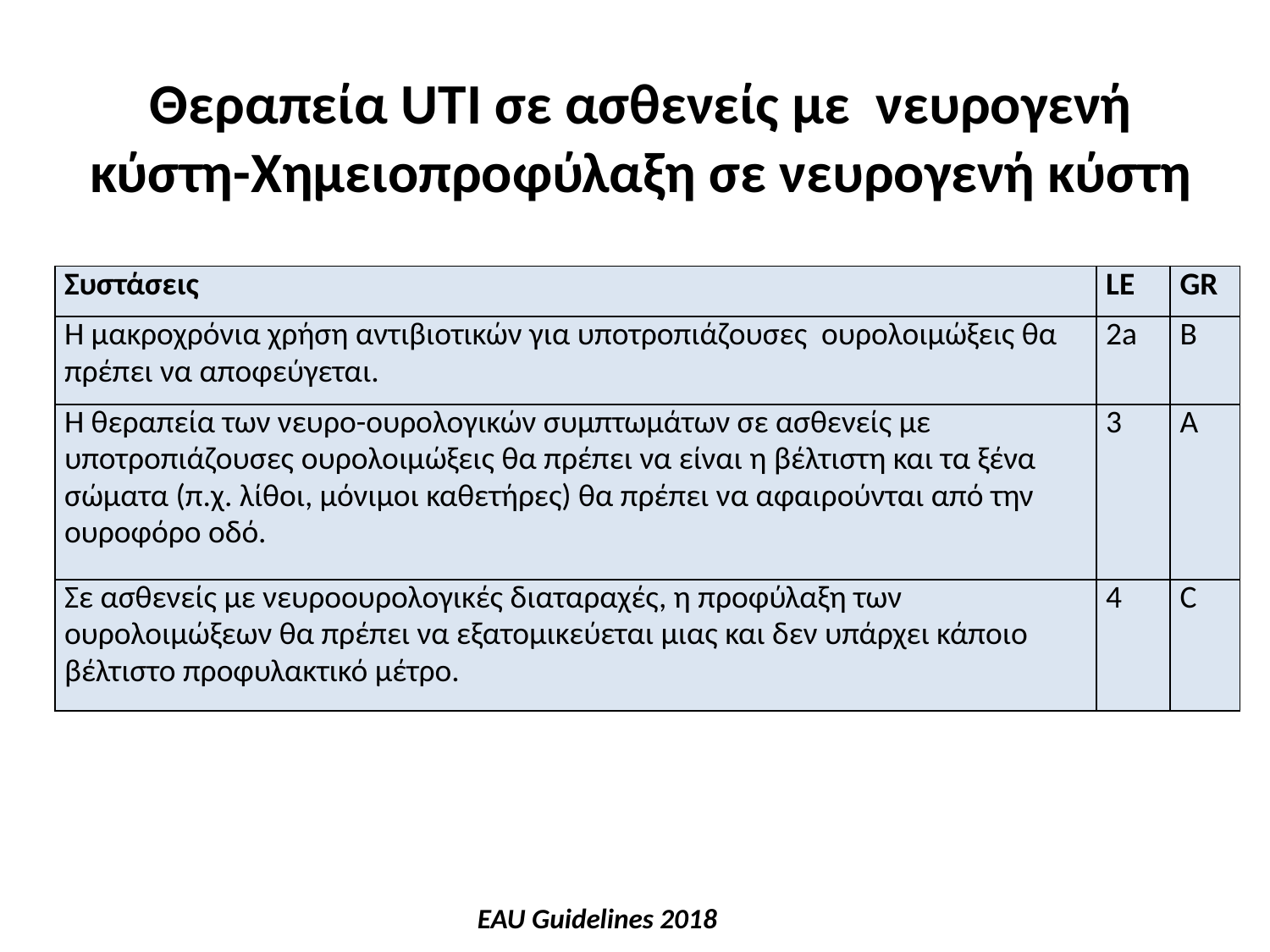

Θεραπεία UTI σε ασθενείς με  νευρογενή κύστη-Χημειοπροφύλαξη σε νευρογενή κύστη
| Συστάσεις | LE | GR |
| --- | --- | --- |
| Η μακροχρόνια χρήση αντιβιοτικών για υποτροπιάζουσες ουρολοιμώξεις θα πρέπει να αποφεύγεται. | 2a | Β |
| Η θεραπεία των νευρο-ουρολογικών συμπτωμάτων σε ασθενείς με υποτροπιάζουσες ουρολοιμώξεις θα πρέπει να είναι η βέλτιστη και τα ξένα σώματα (π.χ. λίθοι, μόνιμοι καθετήρες) θα πρέπει να αφαιρούνται από την ουροφόρο οδό. | 3 | Α |
| Σε ασθενείς με νευροουρολογικές διαταραχές, η προφύλαξη των ουρολοιμώξεων θα πρέπει να εξατομικεύεται μιας και δεν υπάρχει κάποιο βέλτιστο προφυλακτικό μέτρο. | 4 | C |
EAU Guidelines 2018